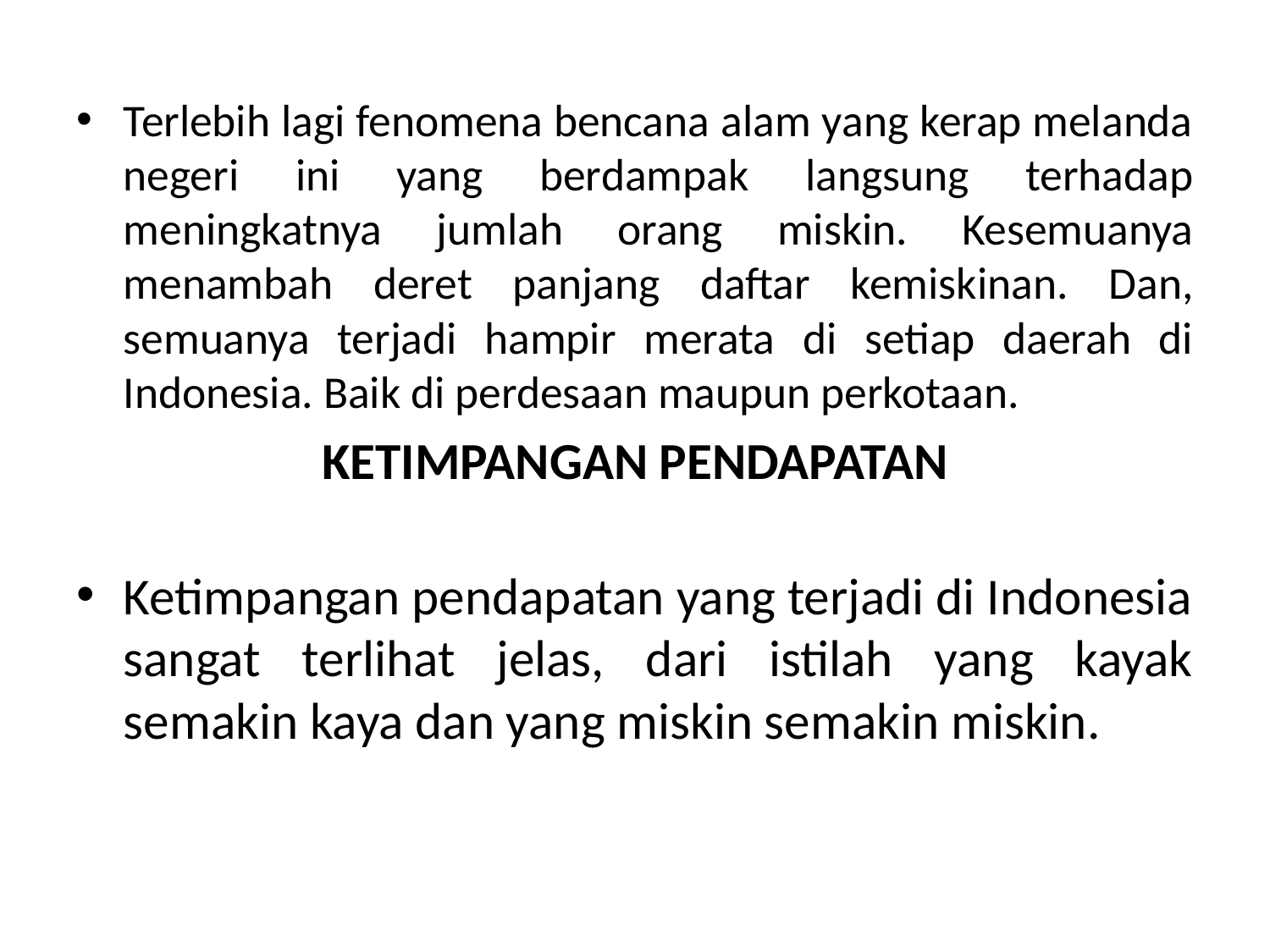

Terlebih lagi fenomena bencana alam yang kerap melanda negeri ini yang berdampak langsung terhadap meningkatnya jumlah orang miskin. Kesemuanya menambah deret panjang daftar kemiskinan. Dan, semuanya terjadi hampir merata di setiap daerah di Indonesia. Baik di perdesaan maupun perkotaan.
KETIMPANGAN PENDAPATAN
Ketimpangan pendapatan yang terjadi di Indonesia sangat terlihat jelas, dari istilah yang kayak semakin kaya dan yang miskin semakin miskin.